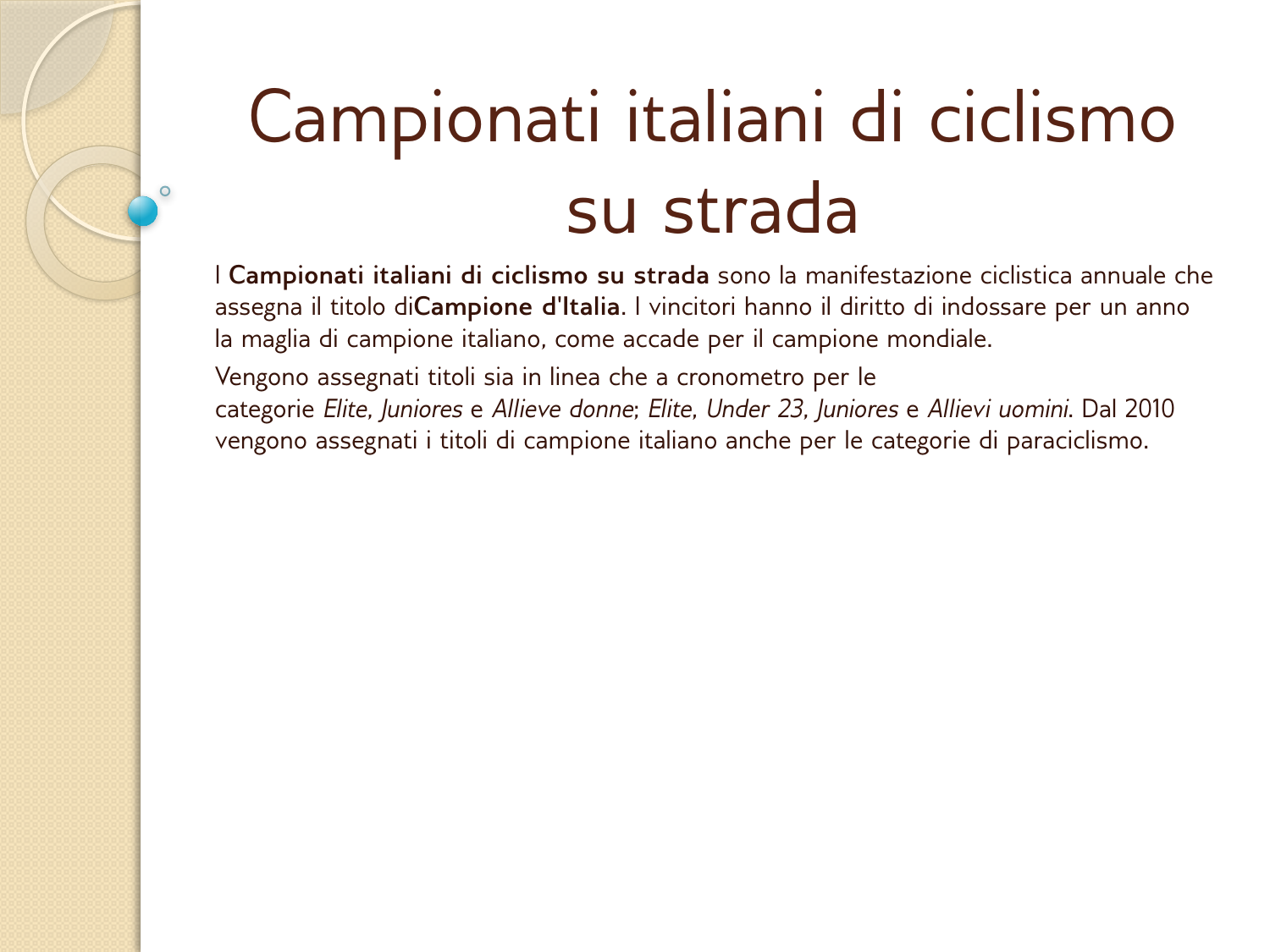

# Campionati italiani di ciclismo su strada
I Campionati italiani di ciclismo su strada sono la manifestazione ciclistica annuale che assegna il titolo diCampione d'Italia. I vincitori hanno il diritto di indossare per un anno la maglia di campione italiano, come accade per il campione mondiale.
Vengono assegnati titoli sia in linea che a cronometro per le categorie Elite, Juniores e Allieve donne; Elite, Under 23, Juniores e Allievi uomini. Dal 2010 vengono assegnati i titoli di campione italiano anche per le categorie di paraciclismo.